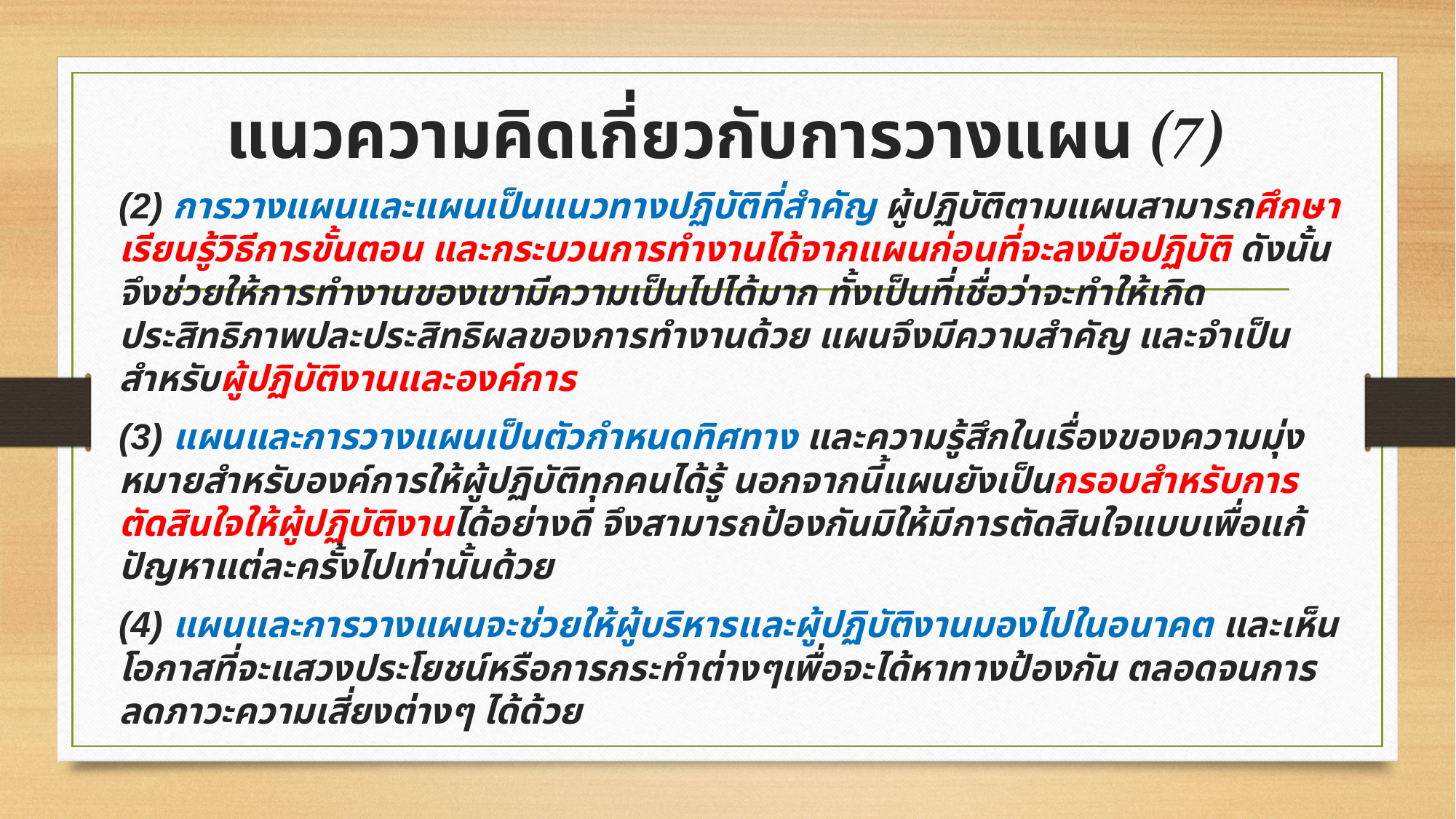

# แนวความคิดเกี่ยวกับการวางแผน (7)
(2) การวางแผนและแผนเป็นแนวทางปฏิบัติที่สำคัญ ผู้ปฏิบัติตามแผนสามารถศึกษาเรียนรู้วิธีการขั้นตอน และกระบวนการทำงานได้จากแผนก่อนที่จะลงมือปฏิบัติ ดังนั้นจึงช่วยให้การทำงานของเขามีความเป็นไปได้มาก ทั้งเป็นที่เชื่อว่าจะทำให้เกิดประสิทธิภาพปละประสิทธิผลของการทำงานด้วย แผนจึงมีความสำคัญ และจำเป็นสำหรับผู้ปฏิบัติงานและองค์การ
(3) แผนและการวางแผนเป็นตัวกำหนดทิศทาง และความรู้สึกในเรื่องของความมุ่งหมายสำหรับองค์การให้ผู้ปฏิบัติทุกคนได้รู้ นอกจากนี้แผนยังเป็นกรอบสำหรับการตัดสินใจให้ผู้ปฏิบัติงานได้อย่างดี จึงสามารถป้องกันมิให้มีการตัดสินใจแบบเพื่อแก้ปัญหาแต่ละครั้งไปเท่านั้นด้วย
(4) แผนและการวางแผนจะช่วยให้ผู้บริหารและผู้ปฏิบัติงานมองไปในอนาคต และเห็นโอกาสที่จะแสวงประโยชน์หรือการกระทำต่างๆเพื่อจะได้หาทางป้องกัน ตลอดจนการลดภาวะความเสี่ยงต่างๆ ได้ด้วย